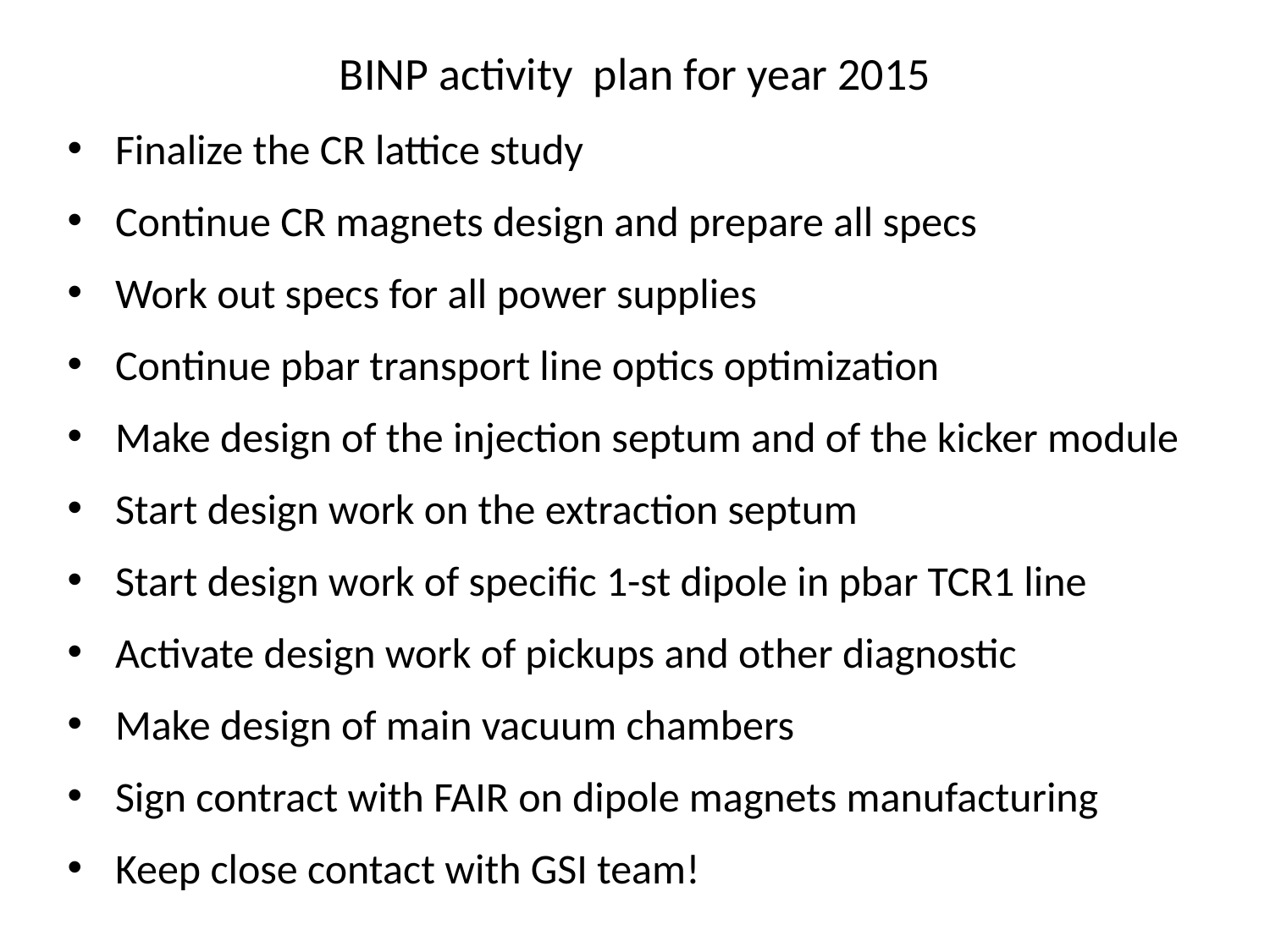

# BINP activity  plan for year 2015
Finalize the CR lattice study
Continue CR magnets design and prepare all specs
Work out specs for all power supplies
Continue pbar transport line optics optimization
Make design of the injection septum and of the kicker module
Start design work on the extraction septum
Start design work of specific 1-st dipole in pbar TCR1 line
Activate design work of pickups and other diagnostic
Make design of main vacuum chambers
Sign contract with FAIR on dipole magnets manufacturing
Keep close contact with GSI team!